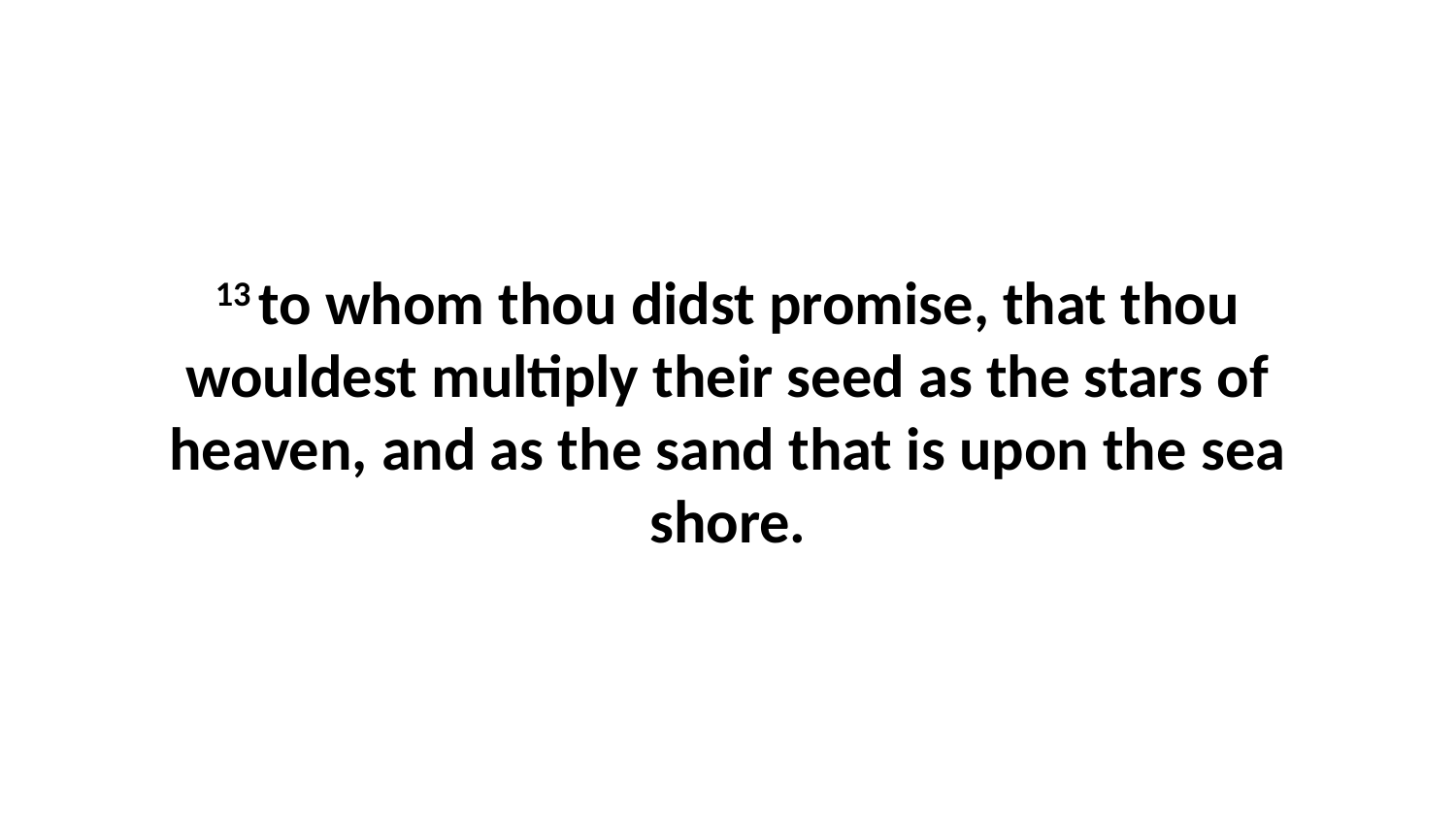

13 to whom thou didst promise, that thou wouldest multiply their seed as the stars of heaven, and as the sand that is upon the sea shore.